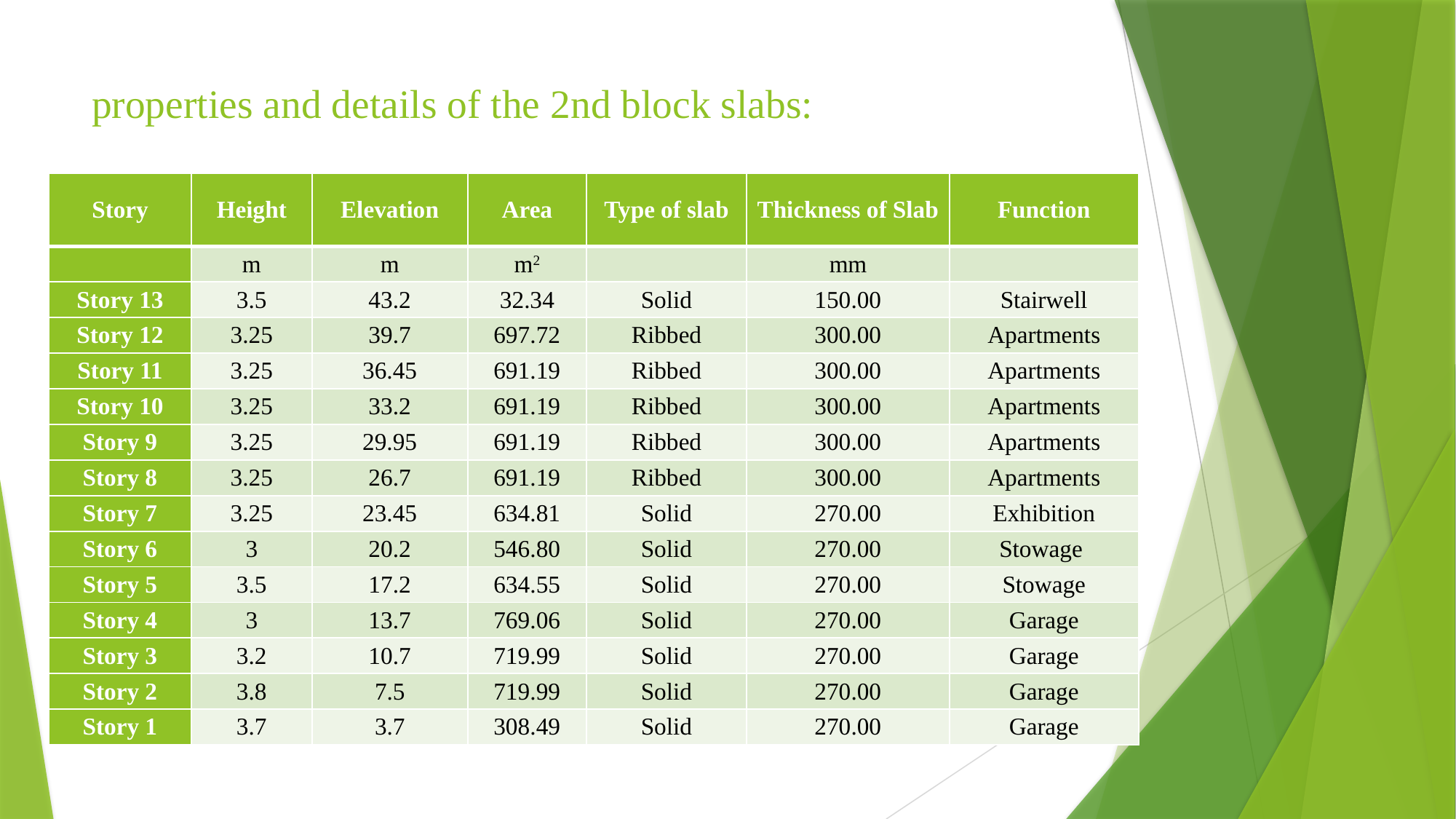

# properties and details of the 2nd block slabs:
| Story | Height | Elevation | Area | Type of slab | Thickness of Slab | Function |
| --- | --- | --- | --- | --- | --- | --- |
|  | m | m | m2 |  | mm |  |
| Story 13 | 3.5 | 43.2 | 32.34 | Solid | 150.00 | Stairwell |
| Story 12 | 3.25 | 39.7 | 697.72 | Ribbed | 300.00 | Apartments |
| Story 11 | 3.25 | 36.45 | 691.19 | Ribbed | 300.00 | Apartments |
| Story 10 | 3.25 | 33.2 | 691.19 | Ribbed | 300.00 | Apartments |
| Story 9 | 3.25 | 29.95 | 691.19 | Ribbed | 300.00 | Apartments |
| Story 8 | 3.25 | 26.7 | 691.19 | Ribbed | 300.00 | Apartments |
| Story 7 | 3.25 | 23.45 | 634.81 | Solid | 270.00 | Exhibition |
| Story 6 | 3 | 20.2 | 546.80 | Solid | 270.00 | Stowage |
| Story 5 | 3.5 | 17.2 | 634.55 | Solid | 270.00 | Stowage |
| Story 4 | 3 | 13.7 | 769.06 | Solid | 270.00 | Garage |
| Story 3 | 3.2 | 10.7 | 719.99 | Solid | 270.00 | Garage |
| Story 2 | 3.8 | 7.5 | 719.99 | Solid | 270.00 | Garage |
| Story 1 | 3.7 | 3.7 | 308.49 | Solid | 270.00 | Garage |